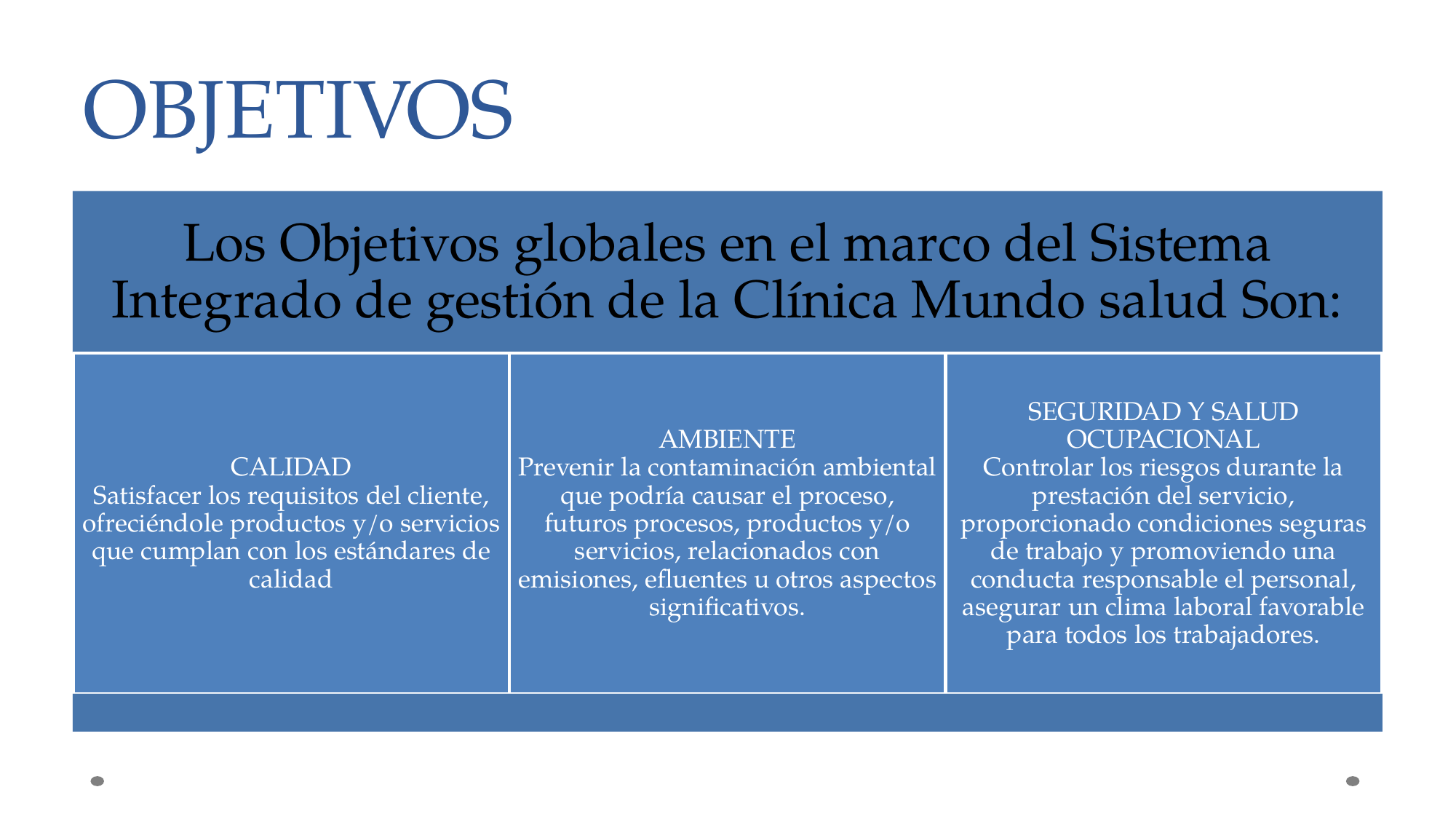

OBJETIVOS

Los Objetivos globales en el marco del Sistema Integrado de gestión de la Clínica Mundo salud Son:
CALIDAD
Satisfacer los requisitos del cliente, ofreciéndole productos y/o servicios que cumplan con los estándares de calidad
AMBIENTE
Prevenir la contaminación ambiental que podría causar el proceso, futuros procesos, productos y/o servicios, relacionados con emisiones, efluentes u otros aspectos significativos.
SEGURIDAD Y SALUD OCUPACIONAL
Controlar los riesgos durante la prestación del servicio, proporcionado condiciones seguras de trabajo y promoviendo una conducta responsable el personal, asegurar un clima laboral favorable para todos los trabajadores.